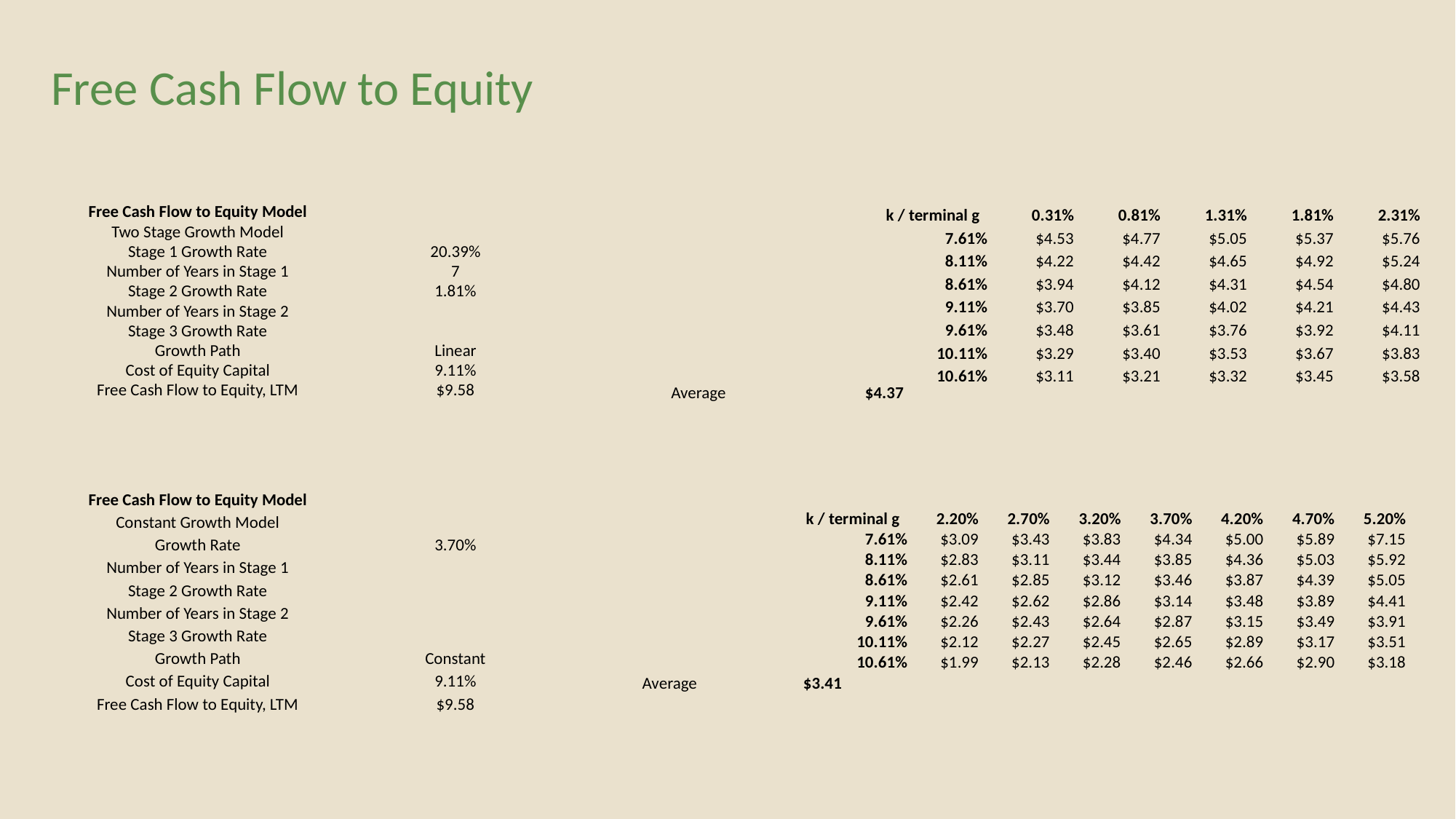

# Free Cash Flow to Equity
| Free Cash Flow to Equity Model |  |
| --- | --- |
| Two Stage Growth Model |  |
| Stage 1 Growth Rate | 20.39% |
| Number of Years in Stage 1 | 7 |
| Stage 2 Growth Rate | 1.81% |
| Number of Years in Stage 2 |  |
| Stage 3 Growth Rate |  |
| Growth Path | Linear |
| Cost of Equity Capital | 9.11% |
| Free Cash Flow to Equity, LTM | $9.58 |
|  |  |
|  | k / terminal g | 0.31% | 0.81% | 1.31% | 1.81% | 2.31% |
| --- | --- | --- | --- | --- | --- | --- |
|  | 7.61% | $4.53 | $4.77 | $5.05 | $5.37 | $5.76 |
|  | 8.11% | $4.22 | $4.42 | $4.65 | $4.92 | $5.24 |
|  | 8.61% | $3.94 | $4.12 | $4.31 | $4.54 | $4.80 |
|  | 9.11% | $3.70 | $3.85 | $4.02 | $4.21 | $4.43 |
|  | 9.61% | $3.48 | $3.61 | $3.76 | $3.92 | $4.11 |
|  | 10.11% | $3.29 | $3.40 | $3.53 | $3.67 | $3.83 |
|  | 10.61% | $3.11 | $3.21 | $3.32 | $3.45 | $3.58 |
| Average | $4.37 |  |  |  |  |  |
| Free Cash Flow to Equity Model |  |
| --- | --- |
| Constant Growth Model |  |
| Growth Rate | 3.70% |
| Number of Years in Stage 1 |  |
| Stage 2 Growth Rate |  |
| Number of Years in Stage 2 |  |
| Stage 3 Growth Rate |  |
| Growth Path | Constant |
| Cost of Equity Capital | 9.11% |
| Free Cash Flow to Equity, LTM | $9.58 |
|  | k / terminal g | 2.20% | 2.70% | 3.20% | 3.70% | 4.20% | 4.70% | 5.20% |
| --- | --- | --- | --- | --- | --- | --- | --- | --- |
|  | 7.61% | $3.09 | $3.43 | $3.83 | $4.34 | $5.00 | $5.89 | $7.15 |
|  | 8.11% | $2.83 | $3.11 | $3.44 | $3.85 | $4.36 | $5.03 | $5.92 |
|  | 8.61% | $2.61 | $2.85 | $3.12 | $3.46 | $3.87 | $4.39 | $5.05 |
|  | 9.11% | $2.42 | $2.62 | $2.86 | $3.14 | $3.48 | $3.89 | $4.41 |
|  | 9.61% | $2.26 | $2.43 | $2.64 | $2.87 | $3.15 | $3.49 | $3.91 |
|  | 10.11% | $2.12 | $2.27 | $2.45 | $2.65 | $2.89 | $3.17 | $3.51 |
|  | 10.61% | $1.99 | $2.13 | $2.28 | $2.46 | $2.66 | $2.90 | $3.18 |
| Average | $3.41 |  |  |  |  |  |  |  |